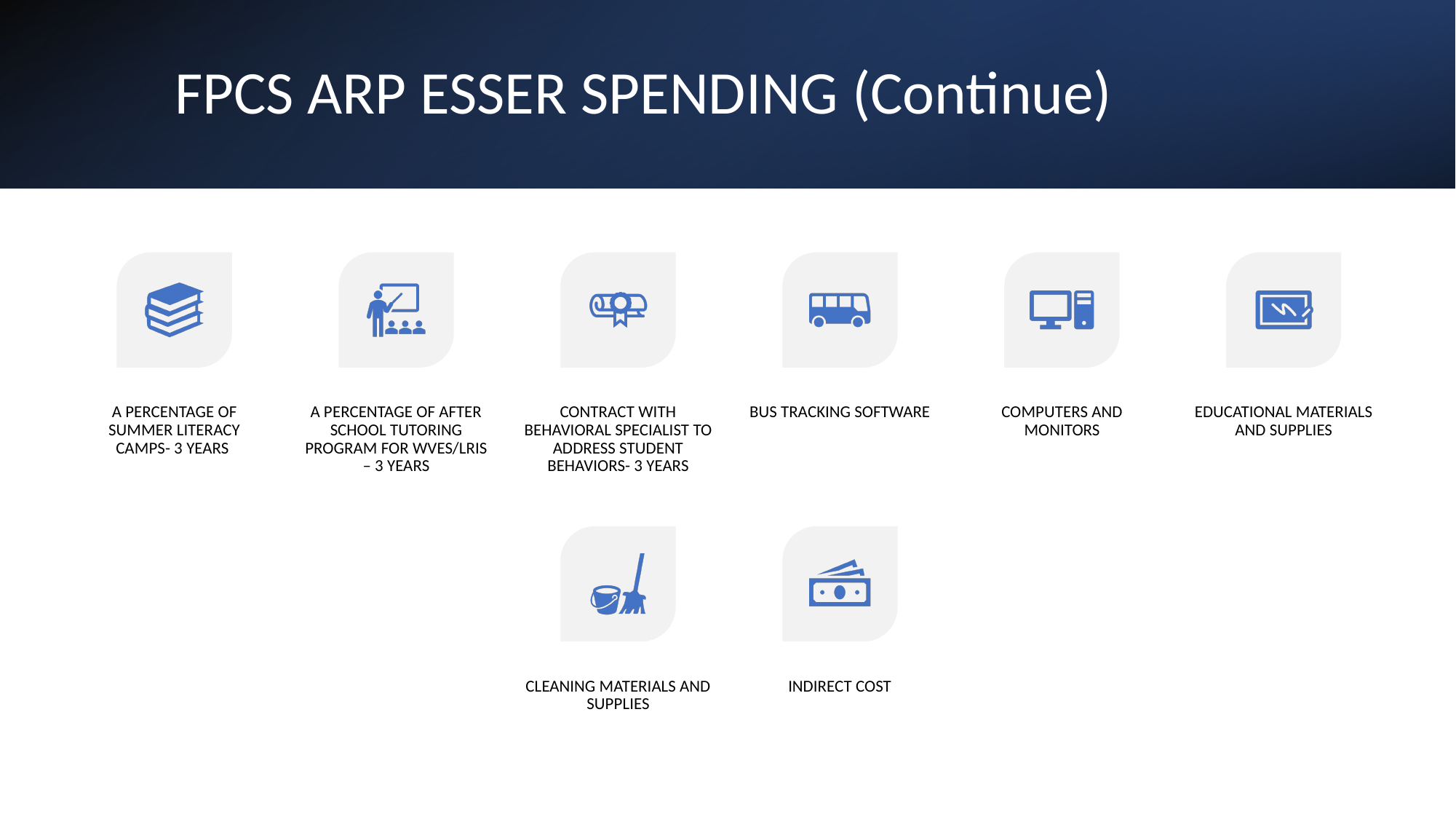

# FPCS ARP ESSER SPENDING (Continue)
A percentage of Summer Literacy Camps- 3 years
A percentage of After School Tutoring program for WVES/LRIS – 3 years
Contract with Behavioral Specialist to address student behaviors- 3 years
Bus Tracking Software
Computers and Monitors
Educational Materials and Supplies
Cleaning materials and Supplies
Indirect Cost